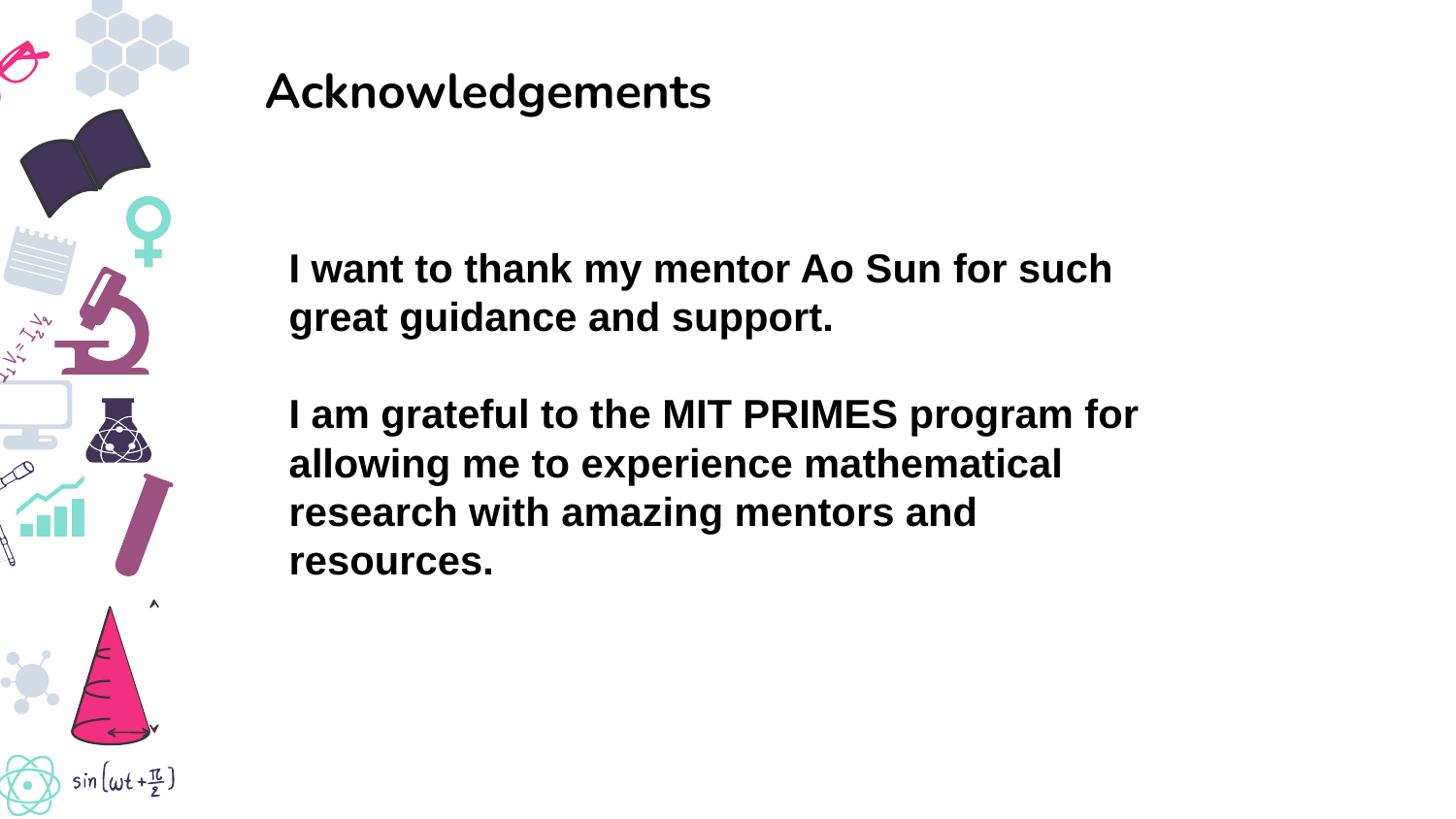

Acknowledgements
I want to thank my mentor Ao Sun for such great guidance and support.

I am grateful to the MIT PRIMES program for allowing me to experience mathematical research with amazing mentors and resources.